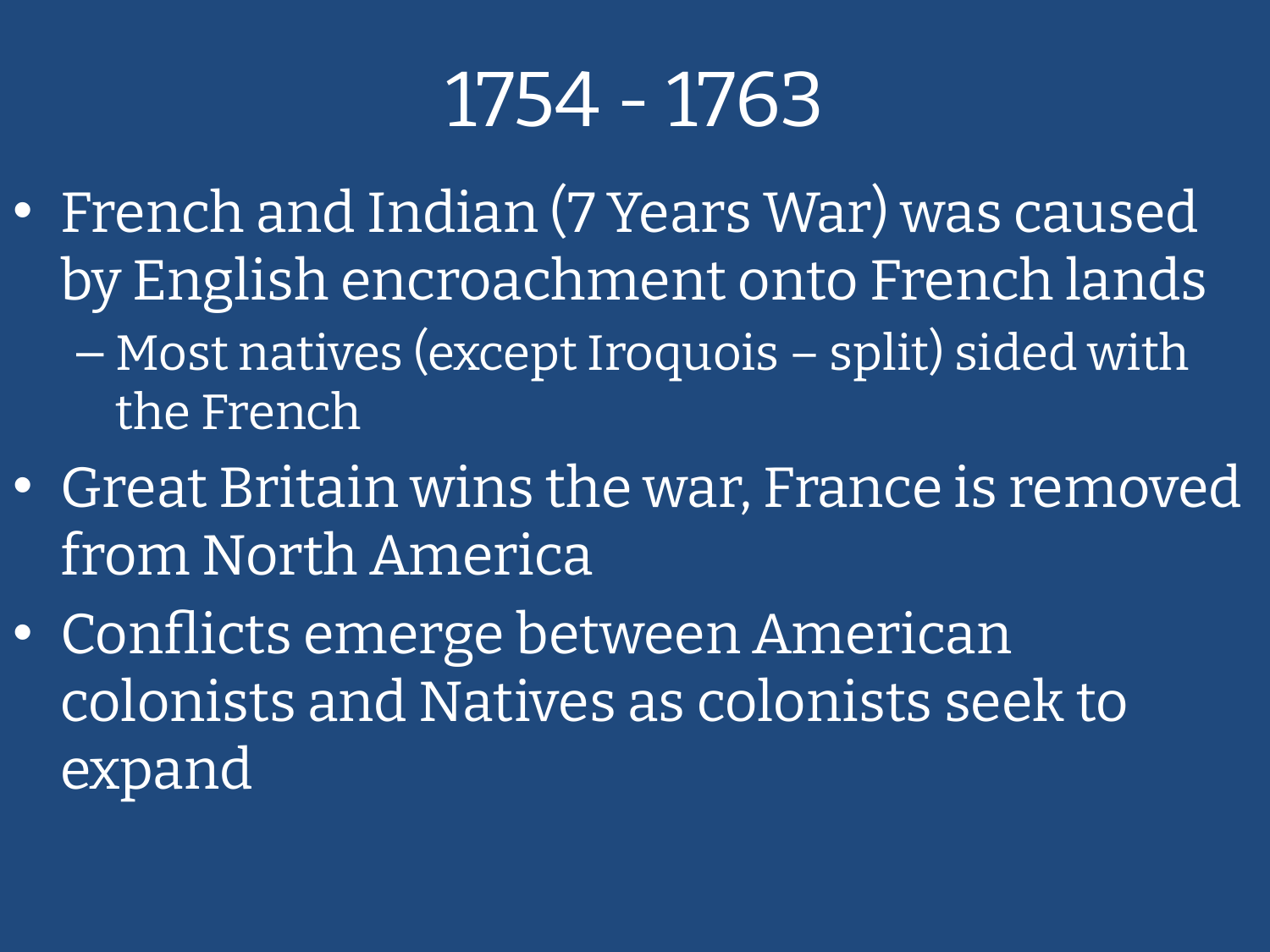

# 1754 - 1763
French and Indian (7 Years War) was caused by English encroachment onto French lands
Most natives (except Iroquois – split) sided with the French
Great Britain wins the war, France is removed from North America
Conflicts emerge between American colonists and Natives as colonists seek to expand